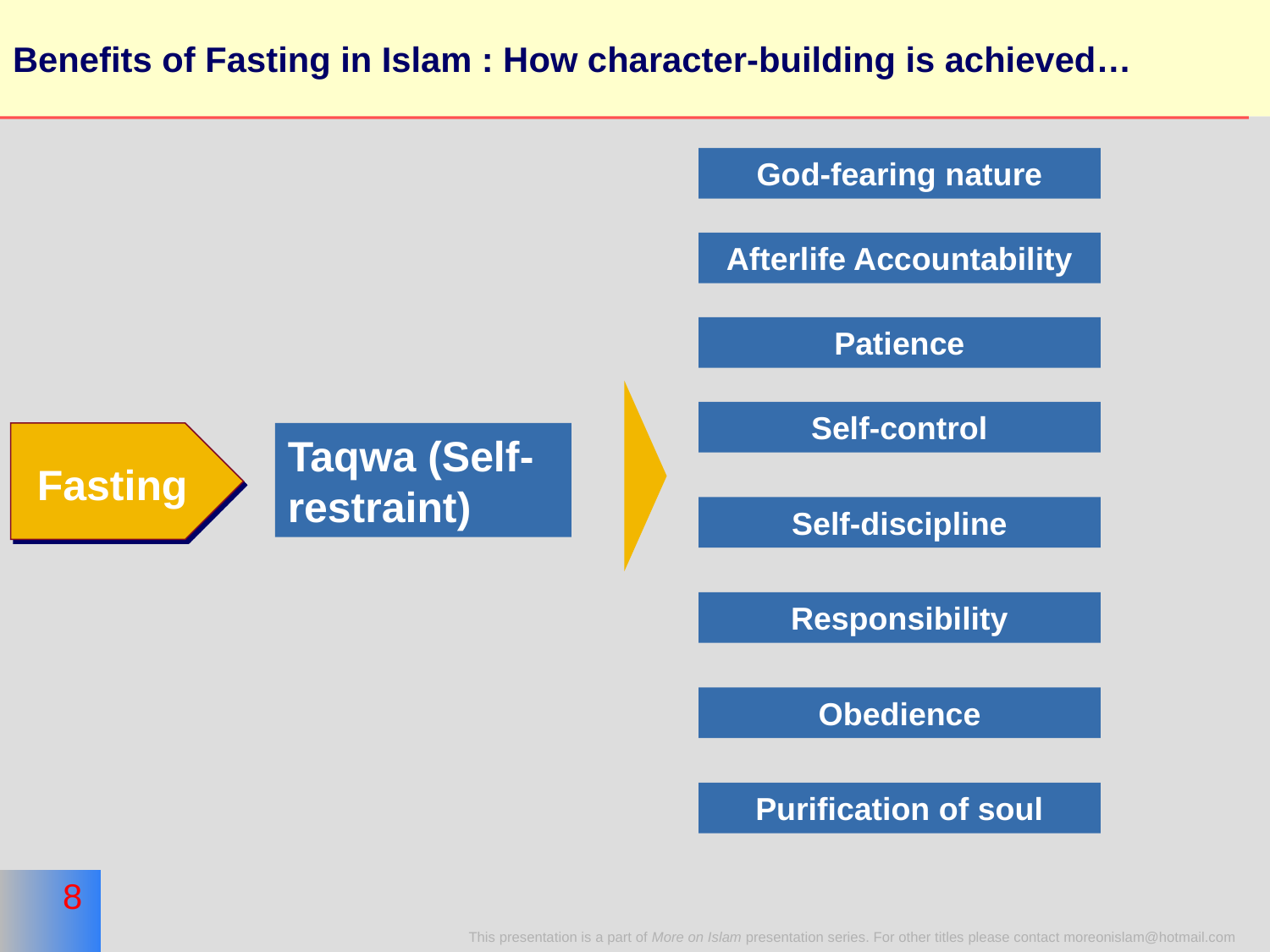

# Benefits of Fasting in Islam : How character-building is achieved…
God-fearing nature
Afterlife Accountability
Patience
Self-control
Fasting
Taqwa (Self-restraint)

Self-discipline
Responsibility
Obedience
Purification of soul
8